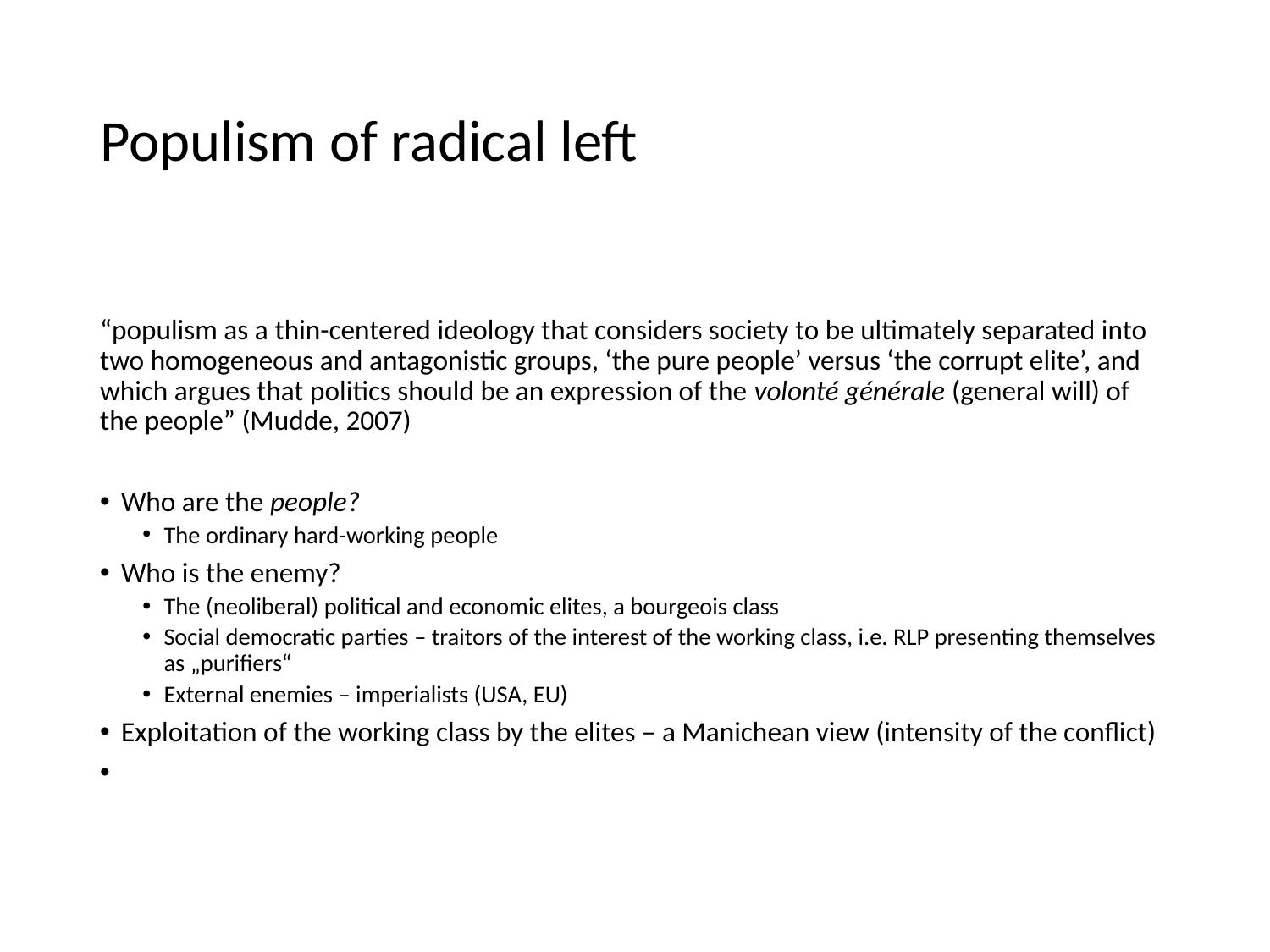

# Populism of radical left
“populism as a thin-centered ideology that considers society to be ultimately separated into two homogeneous and antagonistic groups, ‘the pure people’ versus ‘the corrupt elite’, and which argues that politics should be an expression of the volonté générale (general will) of the people” (Mudde, 2007)

Who are the people?
The ordinary hard-working people
Who is the enemy?
The (neoliberal) political and economic elites, a bourgeois class
Social democratic parties – traitors of the interest of the working class, i.e. RLP presenting themselves as „purifiers“
External enemies – imperialists (USA, EU)
Exploitation of the working class by the elites – a Manichean view (intensity of the conflict)